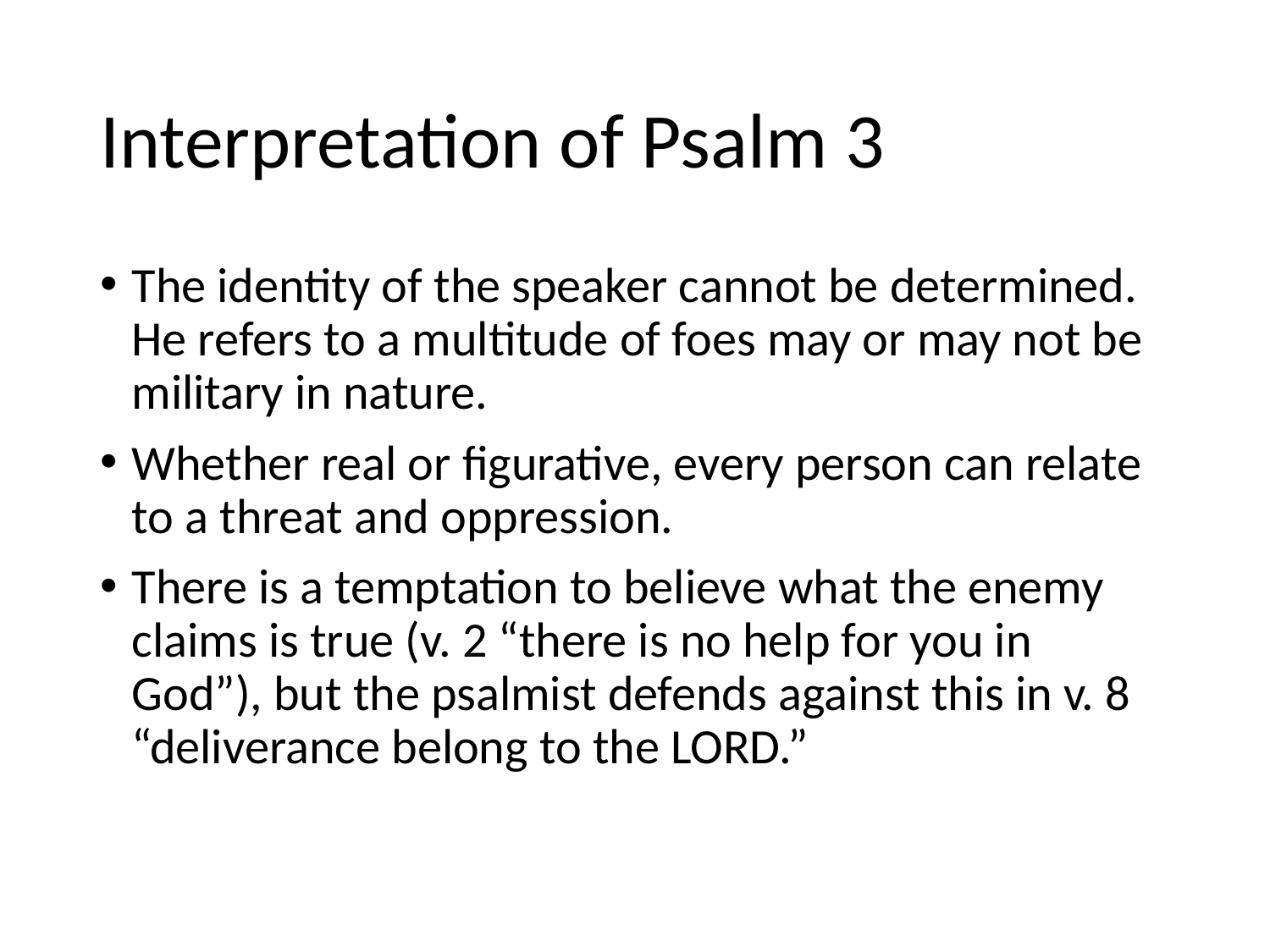

# Interpretation of Psalm 3
The identity of the speaker cannot be determined.  He refers to a multitude of foes may or may not be military in nature.
Whether real or figurative, every person can relate to a threat and oppression.
There is a temptation to believe what the enemy claims is true (v. 2 “there is no help for you in God”), but the psalmist defends against this in v. 8 “deliverance belong to the LORD.”